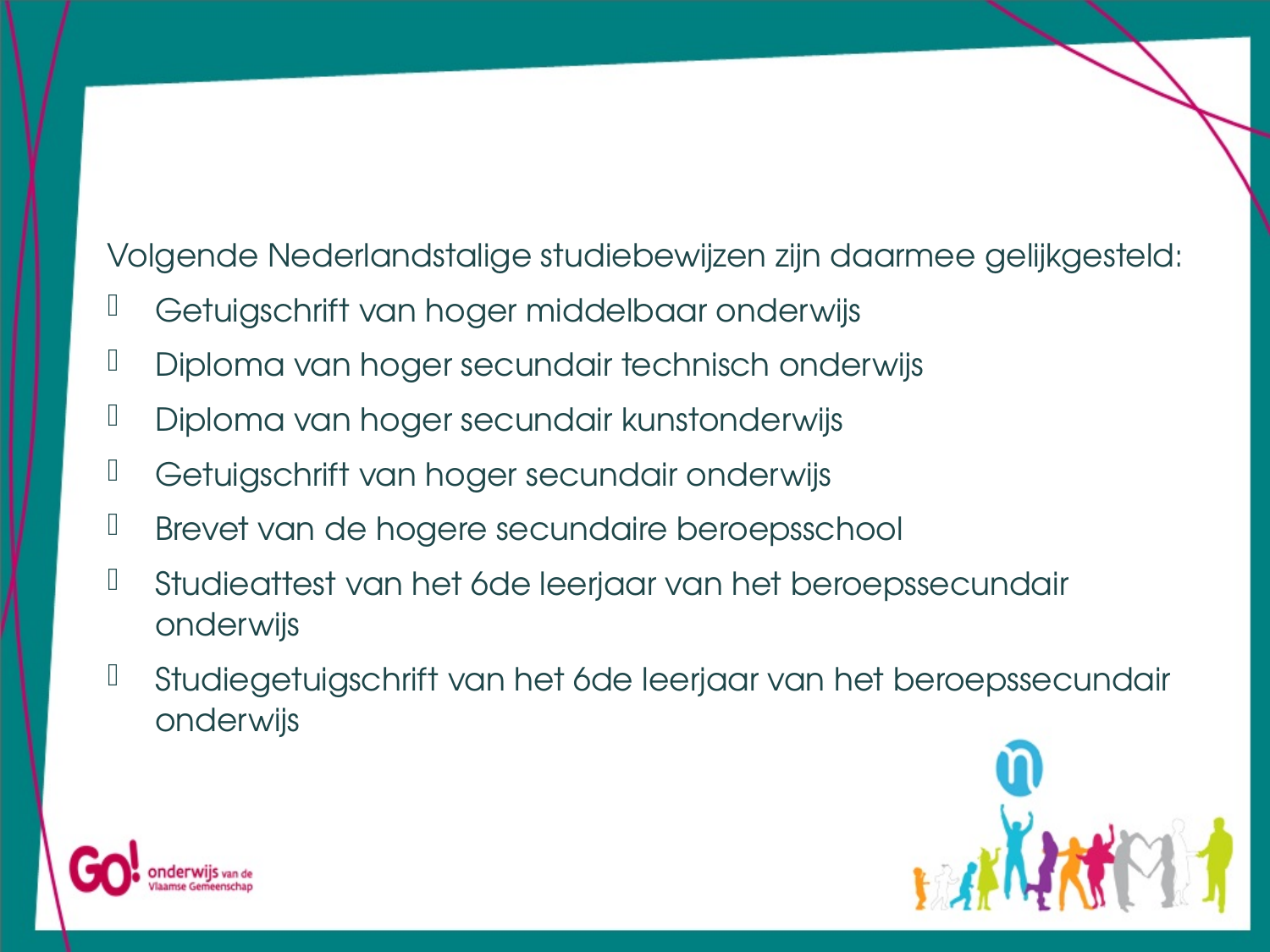

Volgende Nederlandstalige studiebewijzen zijn daarmee gelijkgesteld:
Getuigschrift van hoger middelbaar onderwijs
Diploma van hoger secundair technisch onderwijs
Diploma van hoger secundair kunstonderwijs
Getuigschrift van hoger secundair onderwijs
Brevet van de hogere secundaire beroepsschool
Studieattest van het 6de leerjaar van het beroepssecundair onderwijs
Studiegetuigschrift van het 6de leerjaar van het beroepssecundair onderwijs